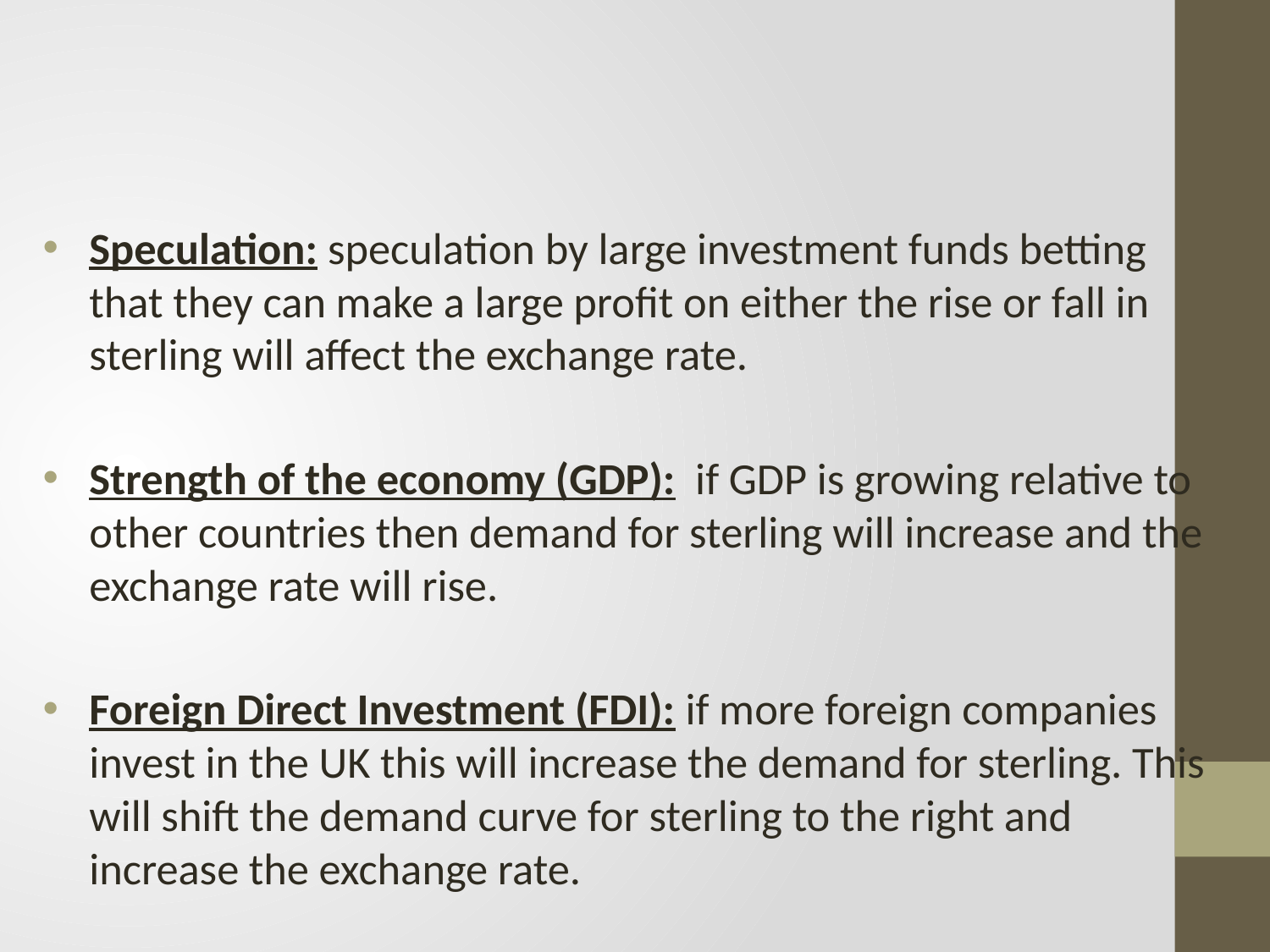

Speculation: speculation by large investment funds betting that they can make a large profit on either the rise or fall in sterling will affect the exchange rate.

Strength of the economy (GDP):  if GDP is growing relative to other countries then demand for sterling will increase and the exchange rate will rise.

Foreign Direct Investment (FDI): if more foreign companies invest in the UK this will increase the demand for sterling. This will shift the demand curve for sterling to the right and increase the exchange rate.